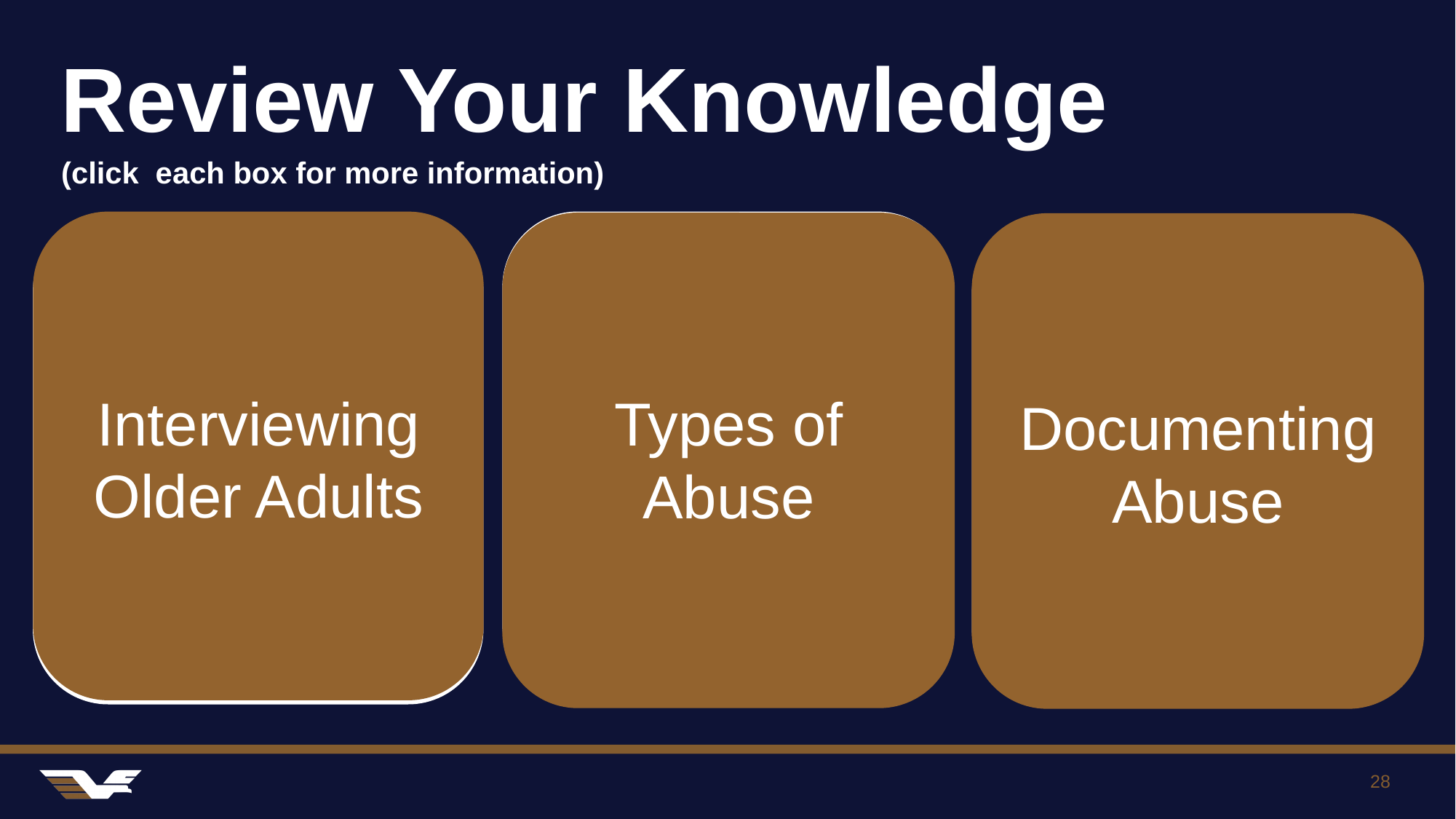

# Review Your Knowledge
(click  each box for more information)

If you are suspicious for one type of abuse, consider ALL types of abuse
Emotional Abuse
Financial Abuse
Neglect
Physical Abuse
Sexual Abuse

EAGLE Resource:
Elder Abuse Overview

Interviewing Older Adults

Types of Abuse

Documenting Abuse

EAGLE outlines some helpful tips to consider when Interviewing Older Adults including how to overcome ageism, suggestions for which type of questions to ask, and tips on the right time and place to interview.

EAGLE’s Elder Abuse Photography Tips outline what to photograph, including injuries, medications, and home environment, and how to measure injuries through photographs such as noting time and date and including a measuring tool or size reference in each photograph.
This resource also presents tips on getting shots from different perspectives and tips on lighting in photographs.
28